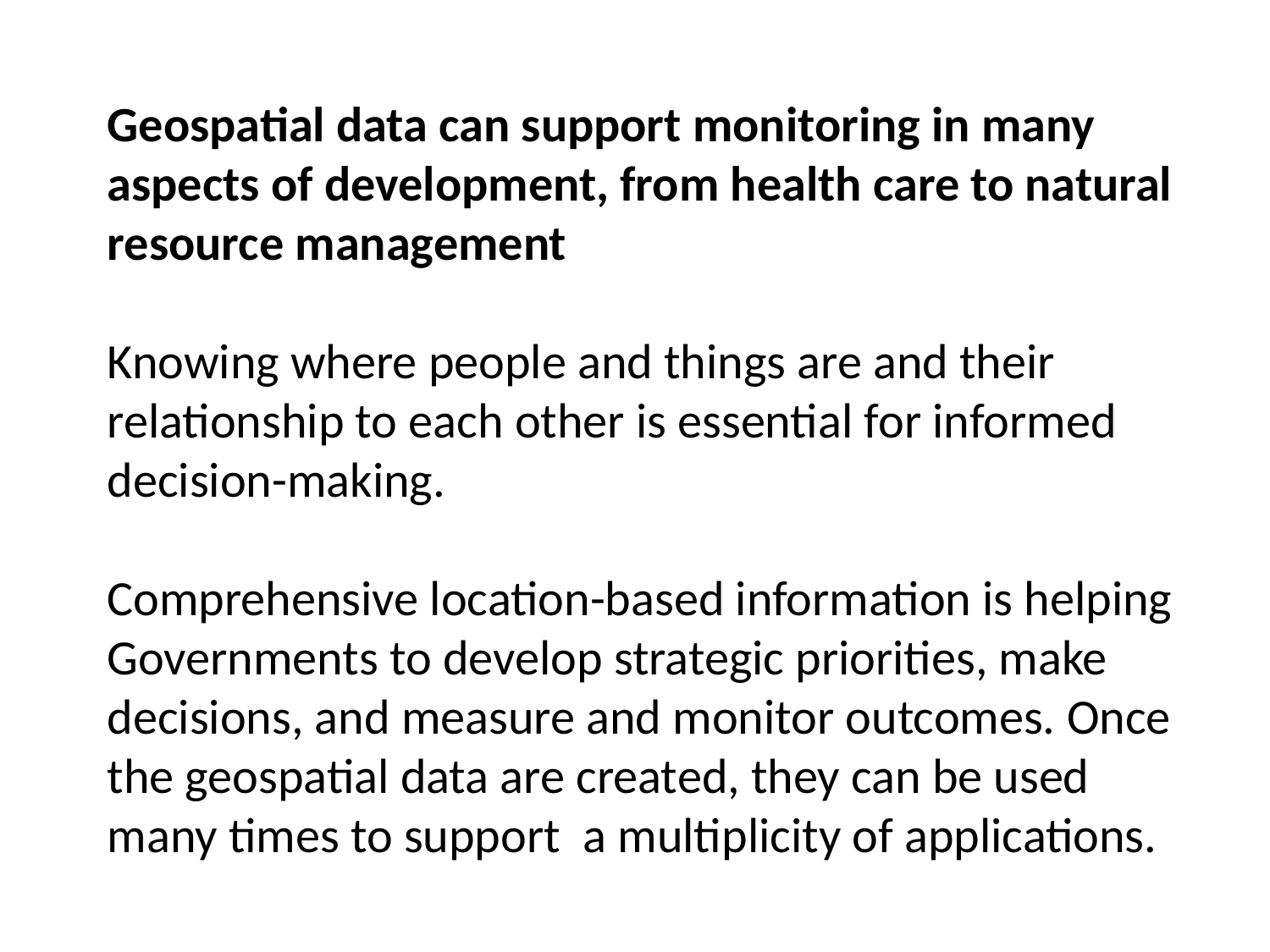

Geospatial data can support monitoring in many
aspects of development, from health care to natural
resource management

Knowing where people and things are and their relationship to each other is essential for informed decision-making.

Comprehensive location-based information is helping
Governments to develop strategic priorities, make decisions, and measure and monitor outcomes. Once the geospatial data are created, they can be used many times to support  a multiplicity of applications.